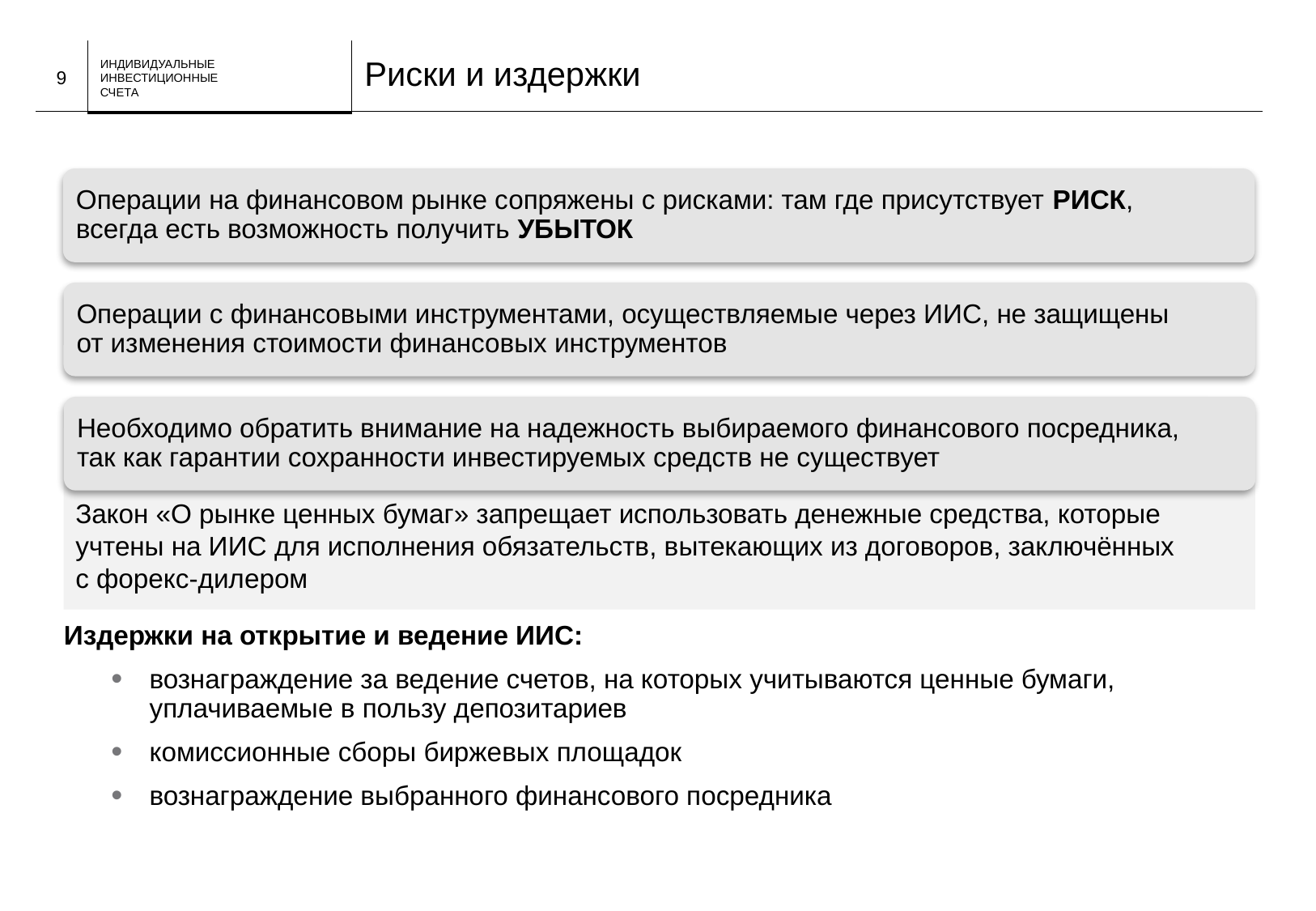

Риски и издержки
9
Операции на финансовом рынке сопряжены с рисками: там где присутствует РИСК,
всегда есть возможность получить УБЫТОК
Операции с финансовыми инструментами, осуществляемые через ИИС, не защищены
от изменения стоимости финансовых инструментов
Необходимо обратить внимание на надежность выбираемого финансового посредника,
так как гарантии сохранности инвестируемых средств не существует

Закон «О рынке ценных бумаг» запрещает использовать денежные средства, которые учтены на ИИС для исполнения обязательств, вытекающих из договоров, заключённых
с форекс-дилером
Издержки на открытие и ведение ИИС:
вознаграждение за ведение счетов, на которых учитываются ценные бумаги, уплачиваемые в пользу депозитариев
комиссионные сборы биржевых площадок
вознаграждение выбранного финансового посредника